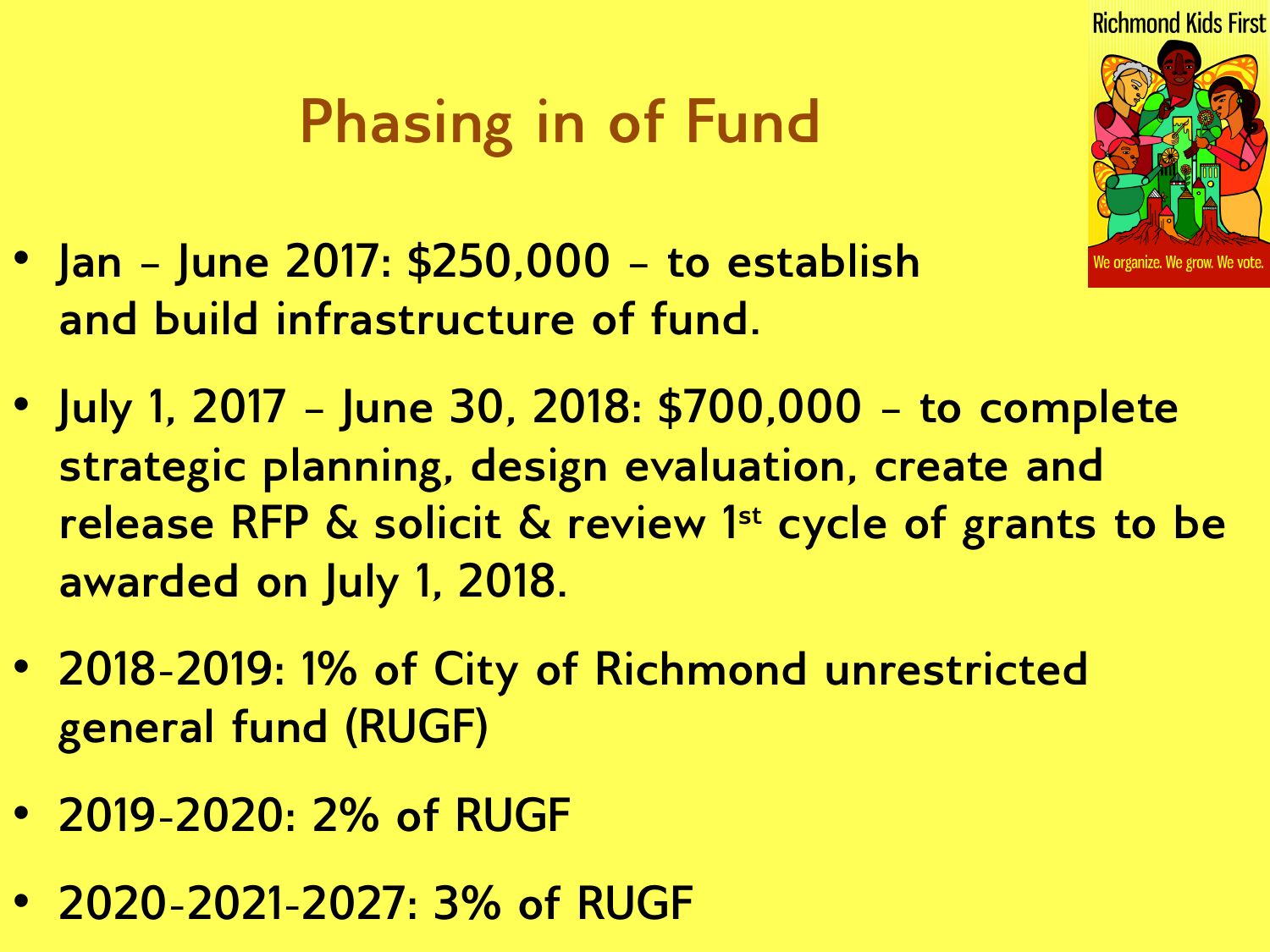

# Phasing in of Fund
Jan – June 2017: $250,000 – to establish
and build infrastructure of fund.
July 1, 2017 – June 30, 2018: $700,000 – to complete strategic planning, design evaluation, create and release RFP & solicit & review 1st cycle of grants to be awarded on July 1, 2018.
2018-2019: 1% of City of Richmond unrestricted general fund (RUGF)
2019-2020: 2% of RUGF
2020-2021-2027: 3% of RUGF